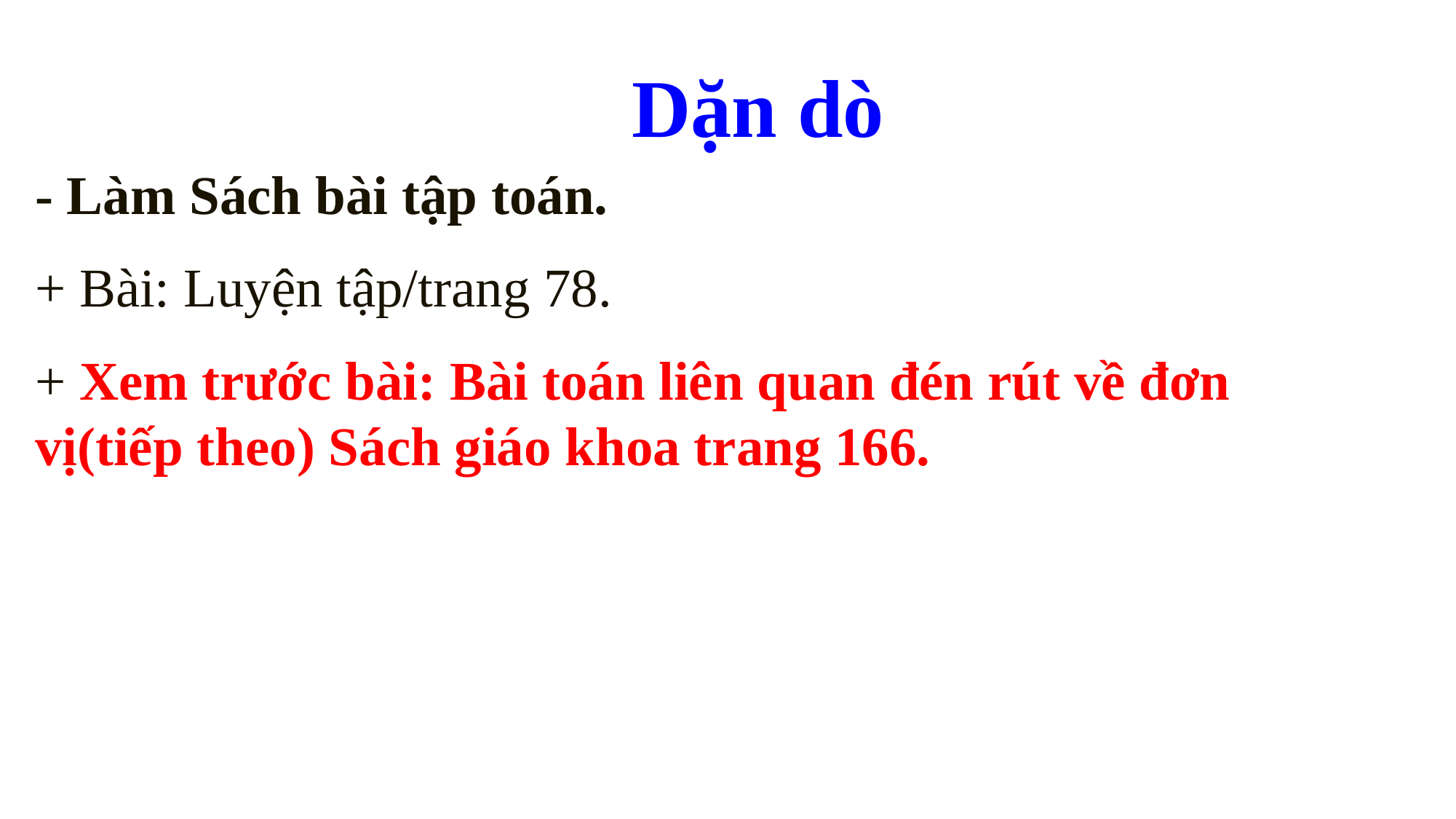

Dặn dò

- Làm Sách bài tập toán.
+ Bài: Luyện tập/trang 78.
+ Xem trước bài: Bài toán liên quan đén rút về đơn vị(tiếp theo) Sách giáo khoa trang 166.